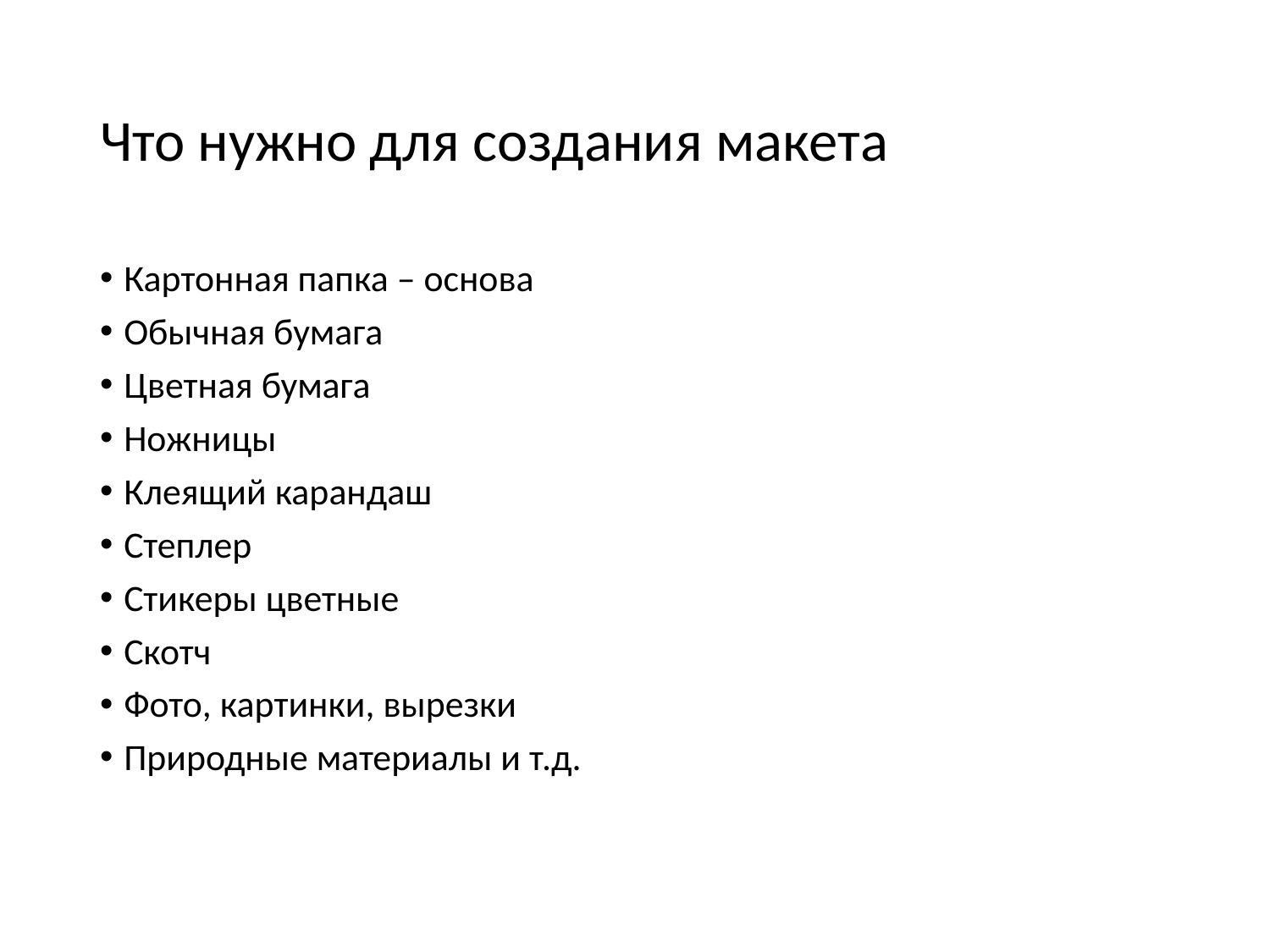

# Что нужно для создания макета
Картонная папка – основа
Обычная бумага
Цветная бумага
Ножницы
Клеящий карандаш
Степлер
Стикеры цветные
Скотч
Фото, картинки, вырезки
Природные материалы и т.д.